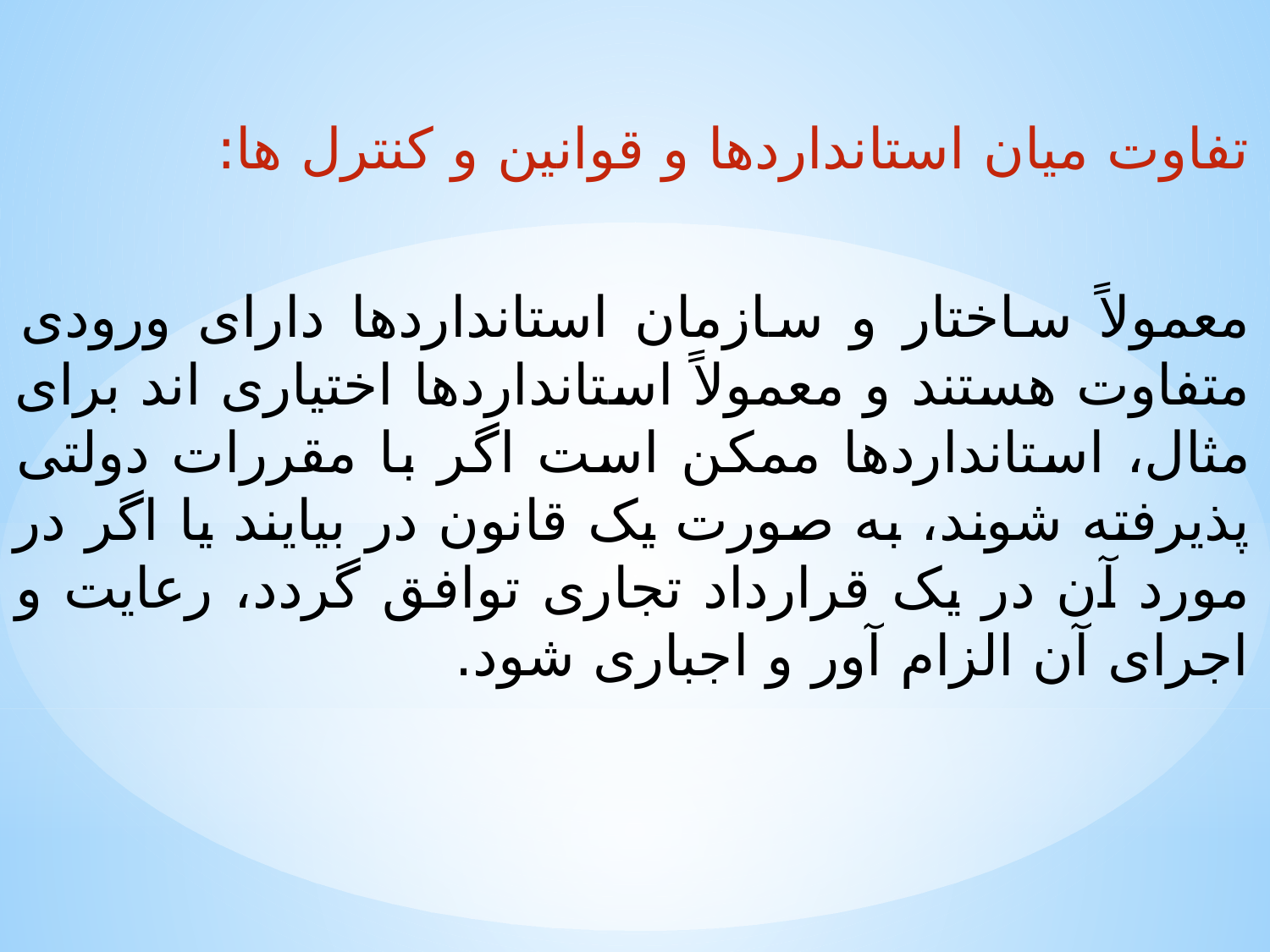

تفاوت میان استانداردها و قوانین و کنترل ها:

معمولاً ساختار و سازمان استانداردها دارای ورودی متفاوت هستند و معمولاً استانداردها اختیاری اند برای مثال، استانداردها ممکن است اگر با مقررات دولتی پذیرفته شوند، به صورت یک قانون در بیایند یا اگر در مورد آن در یک قرارداد تجاری توافق گردد، رعایت و اجرای آن الزام آور و اجباری شود.